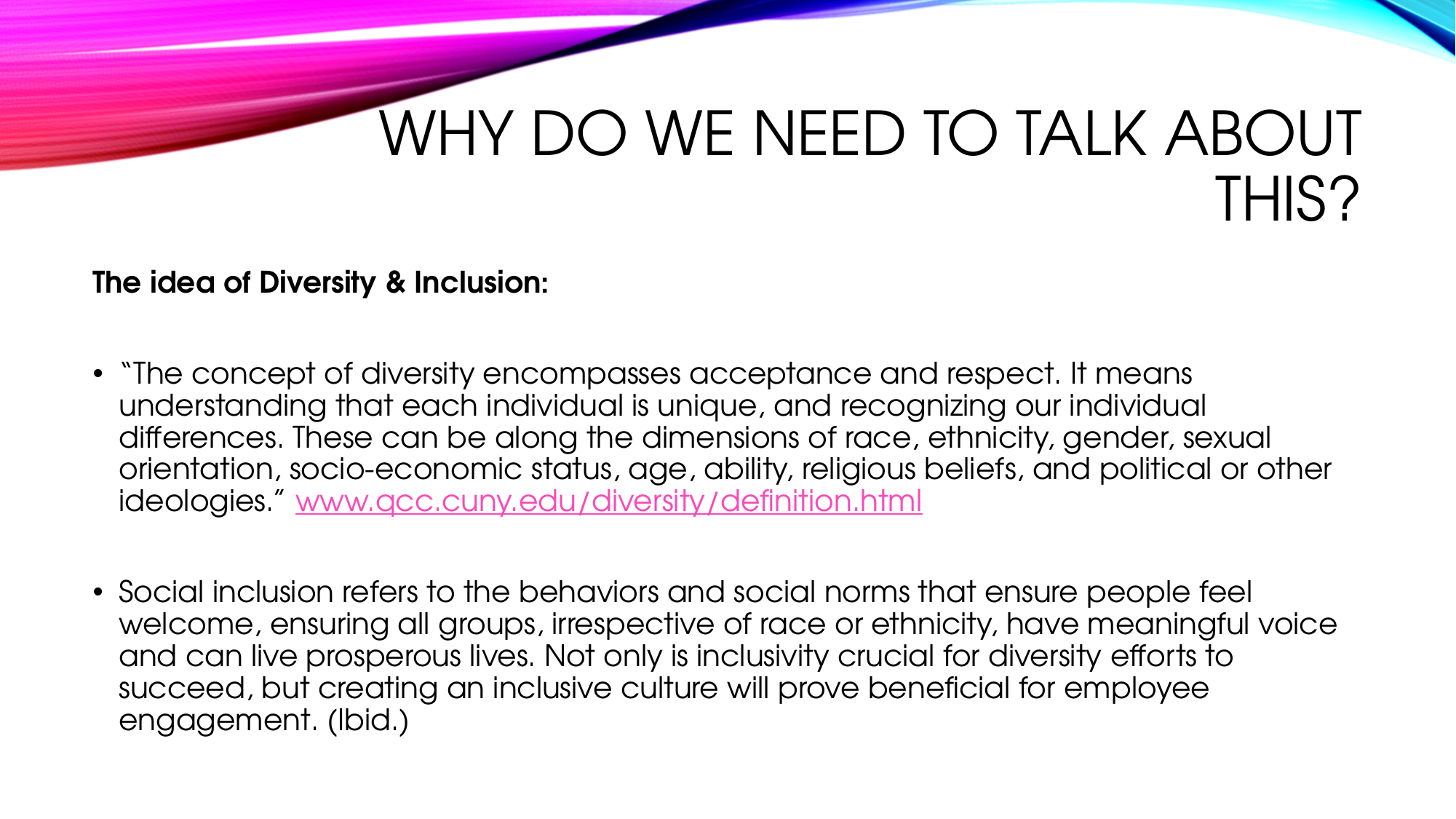

# Why do we need to talk about this?
The idea of Diversity & Inclusion:

“The concept of diversity encompasses acceptance and respect. It means understanding that each individual is unique, and recognizing our individual differences. These can be along the dimensions of race, ethnicity, gender, sexual orientation, socio-economic status, age, ability, religious beliefs, and political or other ideologies.” www.qcc.cuny.edu/diversity/definition.html

​Social inclusion refers to the behaviors and social norms that ensure people feel welcome, ensuring all groups, irrespective of race or ethnicity, have meaningful voice and can live prosperous lives. Not only is inclusivity crucial for diversity efforts to succeed, but creating an inclusive culture will prove beneficial for employee engagement. (Ibid.)